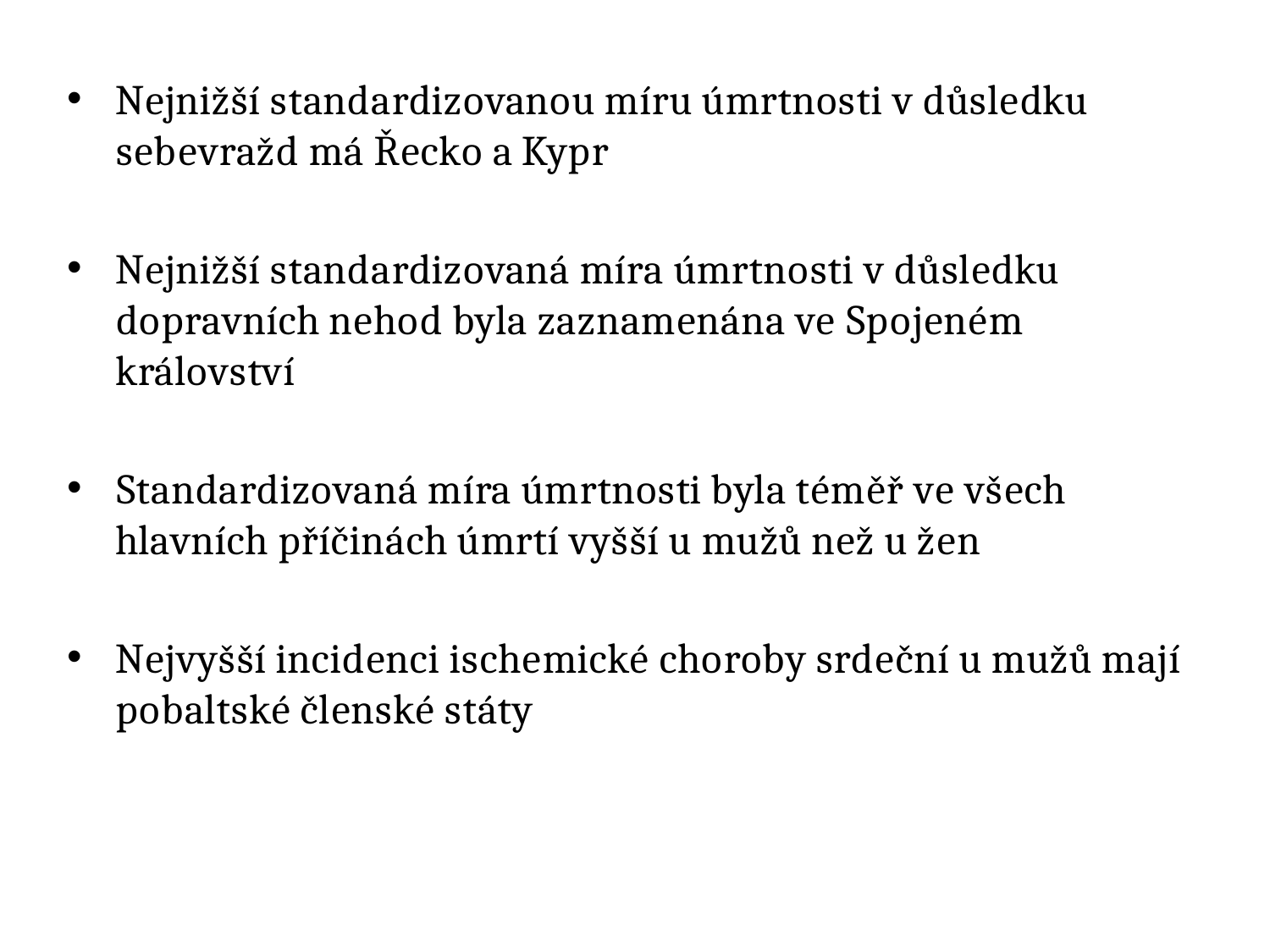

Nejnižší standardizovanou míru úmrtnosti v důsledku sebevražd má Řecko a Kypr

Nejnižší standardizovaná míra úmrtnosti v důsledku dopravních nehod byla zaznamenána ve Spojeném království

Standardizovaná míra úmrtnosti byla téměř ve všech hlavních příčinách úmrtí vyšší u mužů než u žen

Nejvyšší incidenci ischemické choroby srdeční u mužů mají pobaltské členské státy